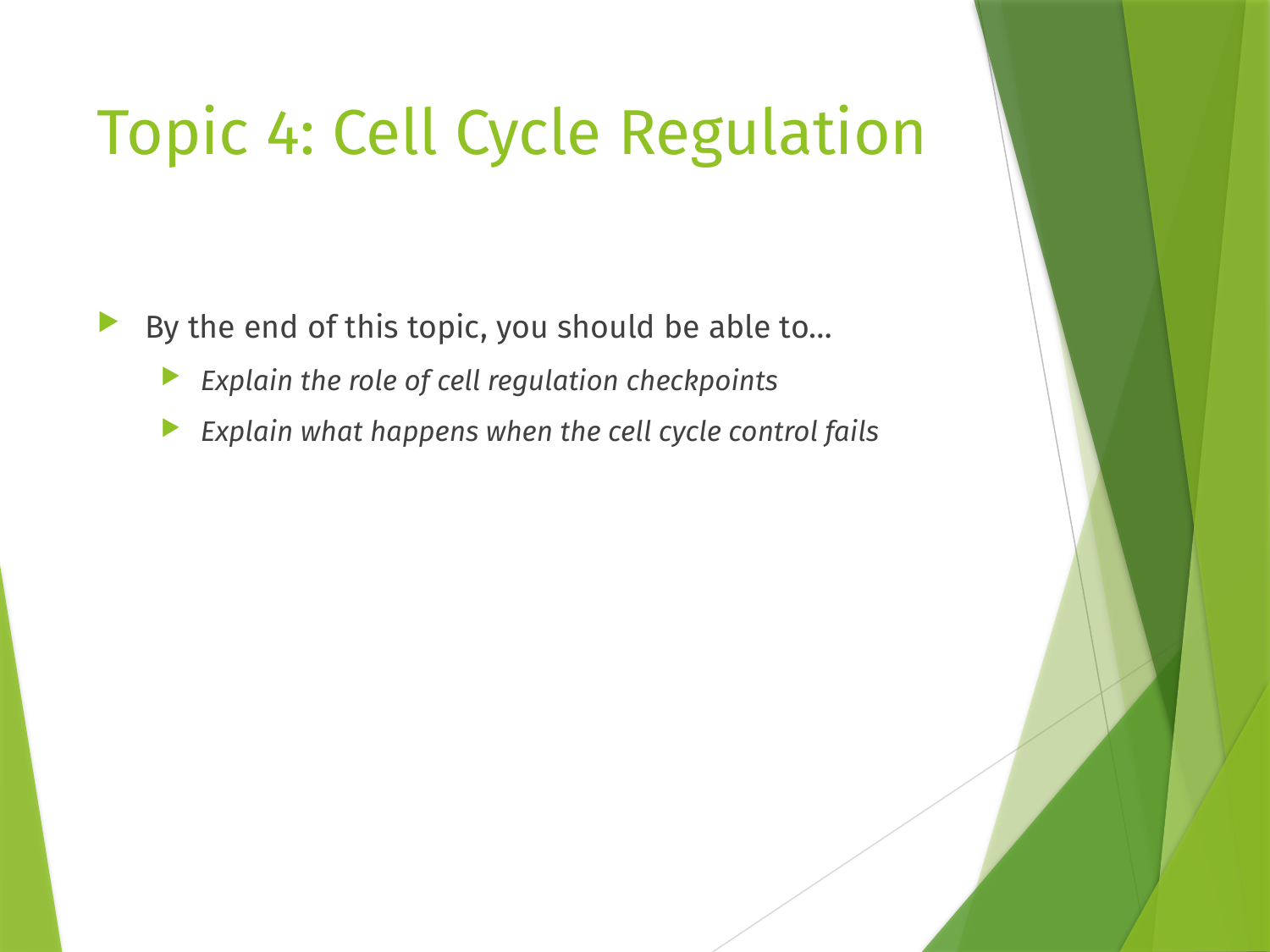

# Topic 4: Cell Cycle Regulation
By the end of this topic, you should be able to…
Explain the role of cell regulation checkpoints
Explain what happens when the cell cycle control fails